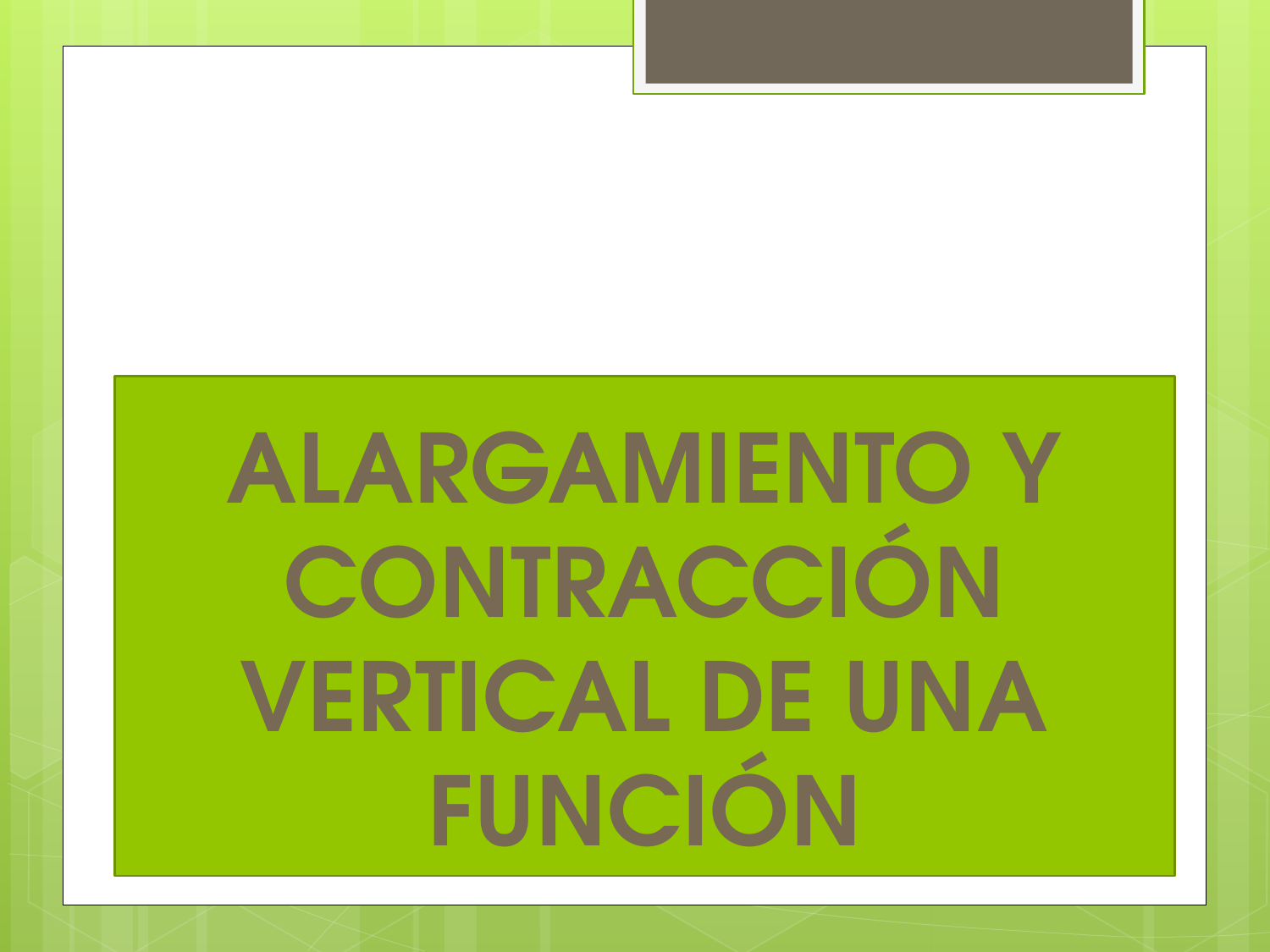

ALARGAMIENTO Y CONTRACCIÓN VERTICAL DE UNA FUNCIÓN